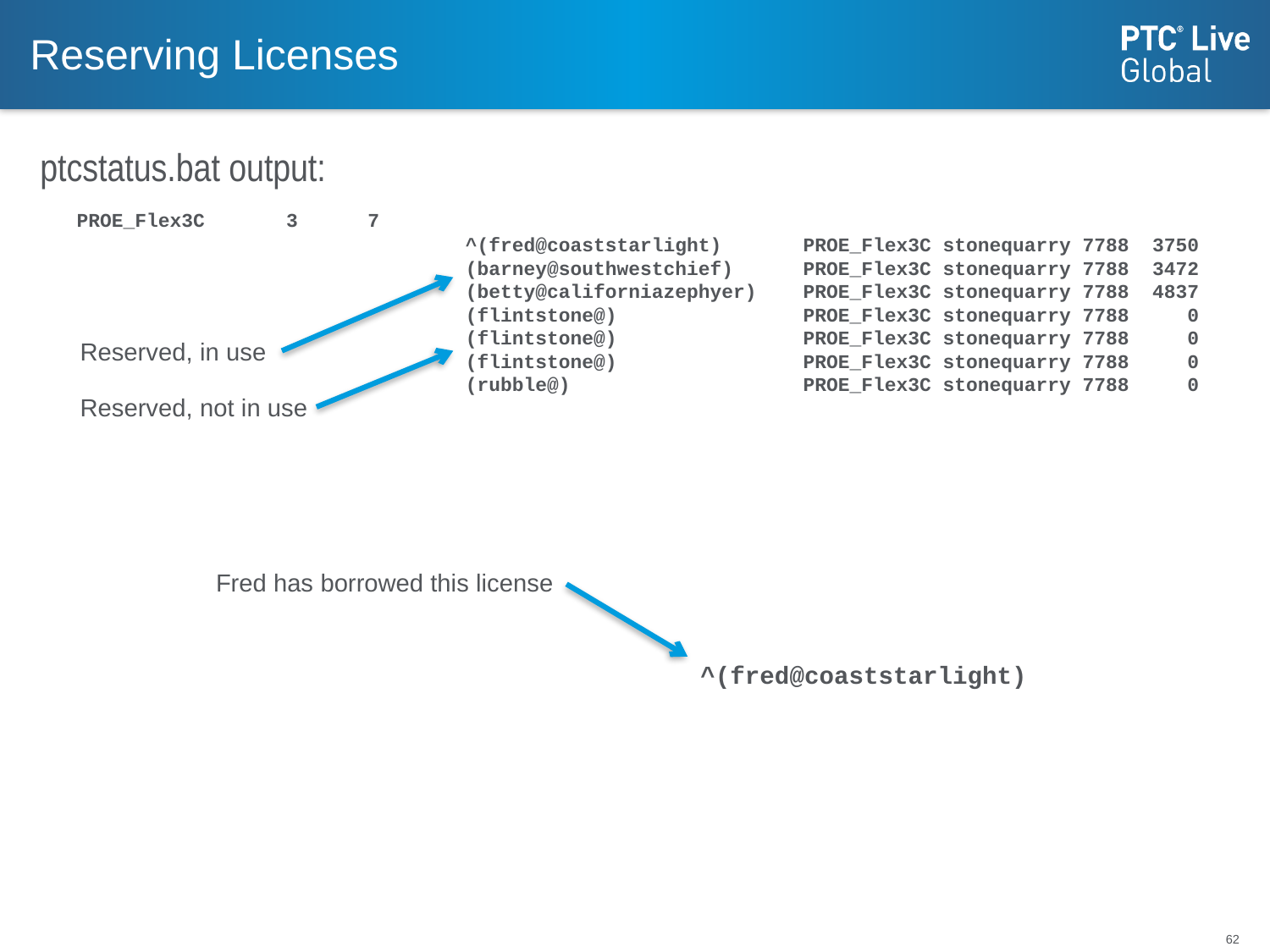

# Reserving Licenses
ptcstatus.bat output:
 PROE_Flex3C       3      7
                                  ^(fred@coaststarlight)       PROE_Flex3C stonequarry 7788  3750
                                  (barney@southwestchief)      PROE_Flex3C stonequarry 7788  3472
                                  (betty@californiazephyer)    PROE_Flex3C stonequarry 7788  4837
                                  (flintstone@)                PROE_Flex3C stonequarry 7788     0
                                  (flintstone@)                PROE_Flex3C stonequarry 7788     0
                                  (flintstone@)                PROE_Flex3C stonequarry 7788     0
                                  (rubble@)                    PROE_Flex3C stonequarry 7788     0
Reserved, in use
Reserved, not in use
Fred has borrowed this license
^(fred@coaststarlight)